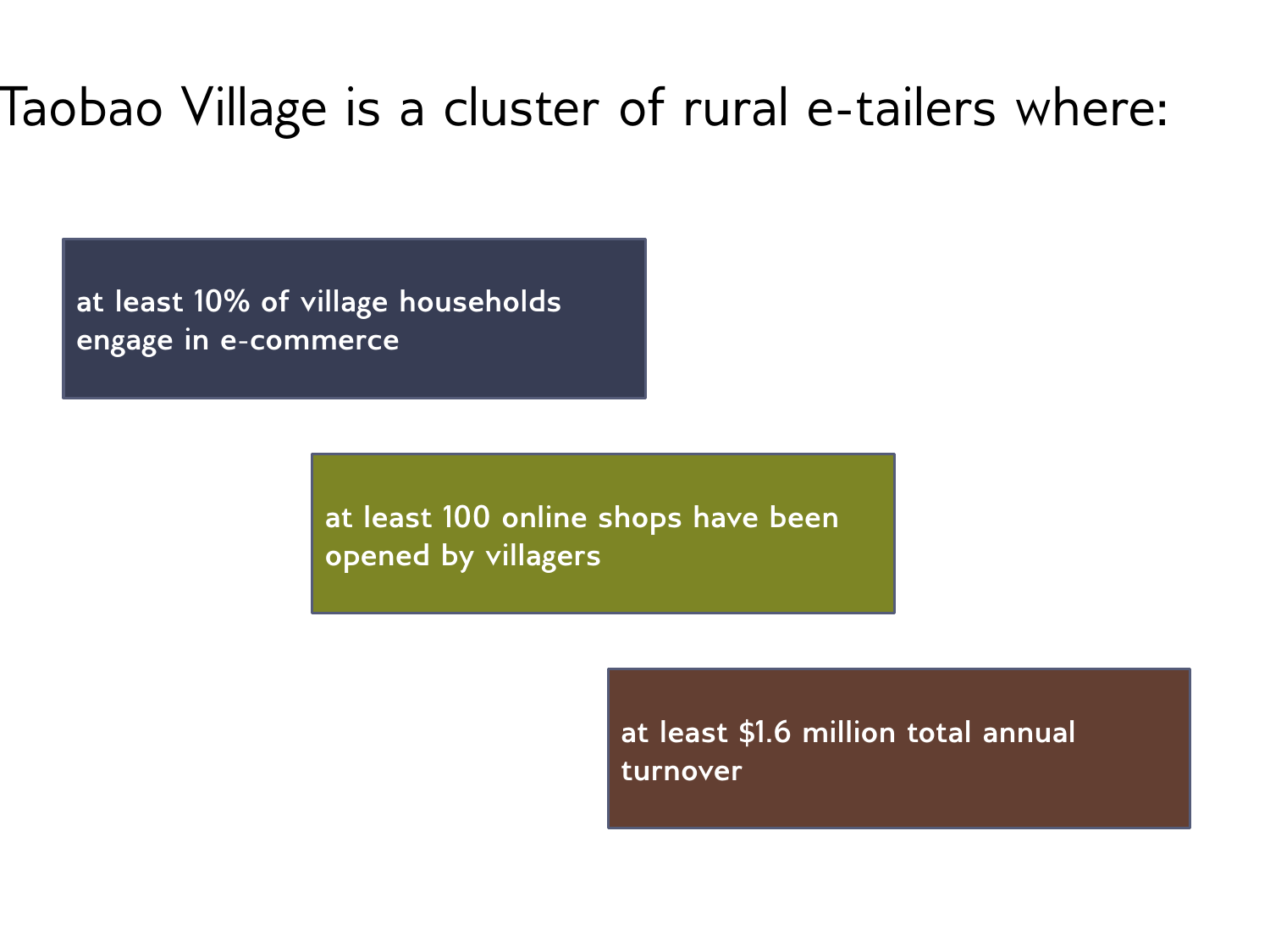

Taobao Village is a cluster of rural e-tailers where:

at least 10% of village households engage in e-commerce
at least 100 online shops have been opened by villagers
at least $1.6 million total annual  turnover